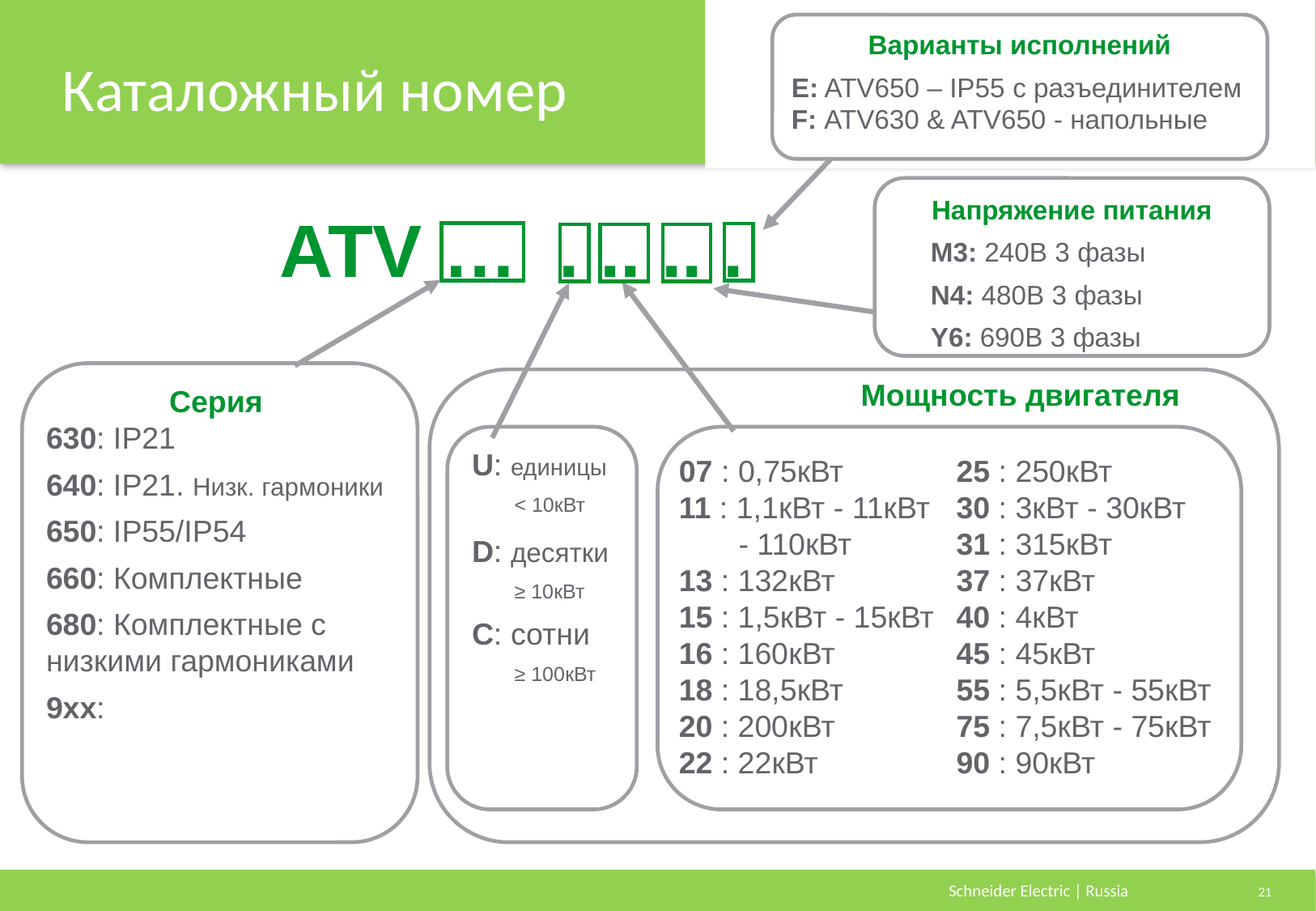

# Каталожный номер
Варианты исполнений
E: ATV650 – IP55 с разъединителем
F: ATV630 & ATV650 - напольные

Напряжение питания
M3: 240В 3 фазы
N4: 480В 3 фазы
Y6: 690В 3 фазы
  ATV …  . .. .. .

Серия
630: IP21
640: IP21. Низк. гармоники
650: IP55/IP54
660: Комплектные
680: Комплектные с низкими гармониками
9xx:

Мощность двигателя

U: единицы
       < 10кВт
D: десятки
     ≥ 10кВт
C: сотни
     ≥ 100кВт

07 : 0,75кВт
11 : 1,1кВт - 11кВт
       - 110кВт
13 : 132кВт
15 : 1,5кВт - 15кВт
16 : 160кВт
18 : 18,5кВт
20 : 200кВт
22 : 22кВт
25 : 250кВт
30 : 3кВт - 30кВт
31 : 315кВт
37 : 37кВт
40 : 4кВт
45 : 45кВт
55 : 5,5кВт - 55кВт
75 : 7,5кВт - 75кВт
90 : 90кВт